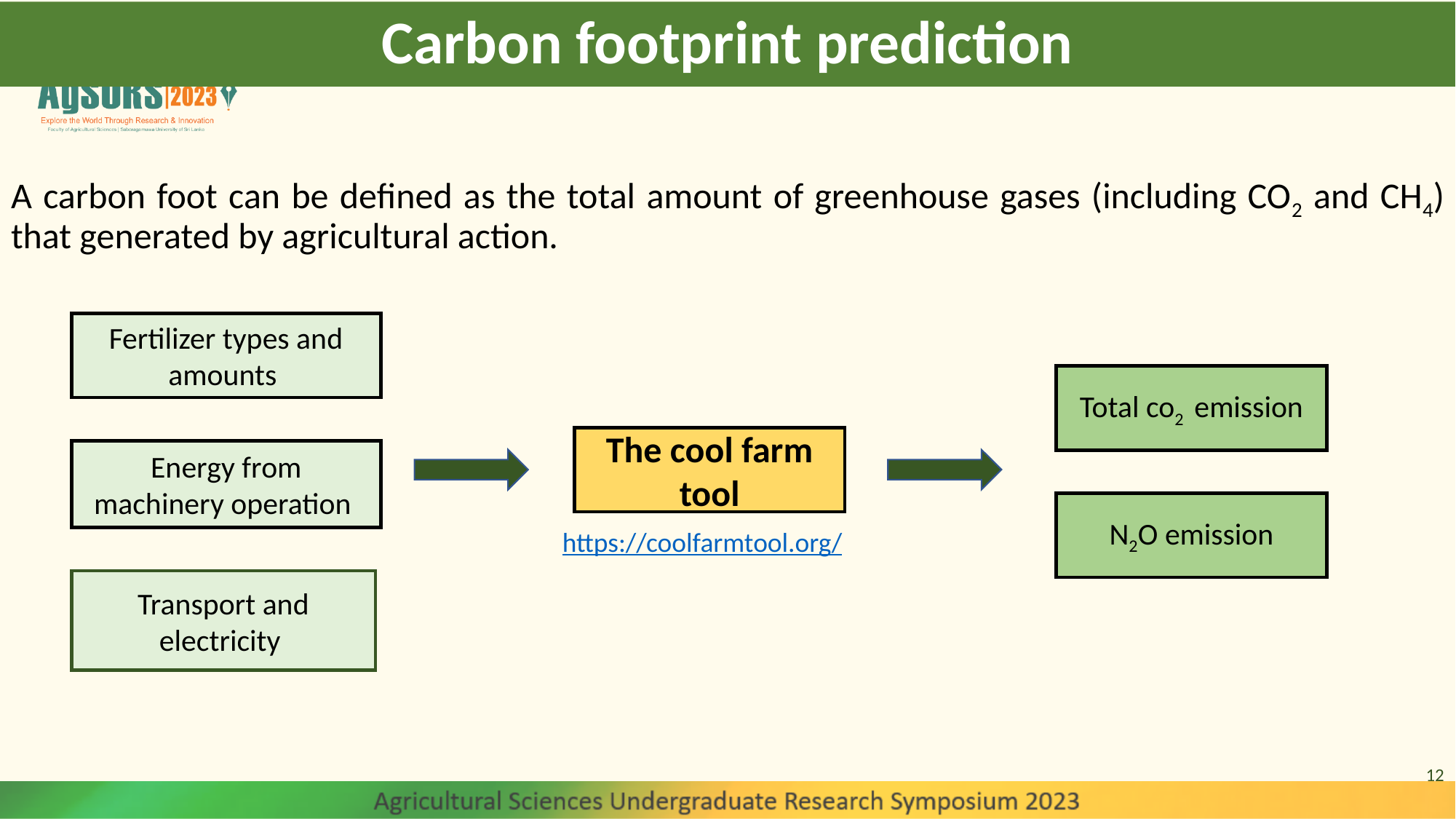

Carbon footprint prediction

A carbon foot can be defined as the total amount of greenhouse gases (including CO2 and CH4) that generated by agricultural action.

Fertilizer types and amounts
Total co2  emission
The cool farm tool
Energy from machinery operation

N2O emission
https://coolfarmtool.org/

Transport and electricity
12